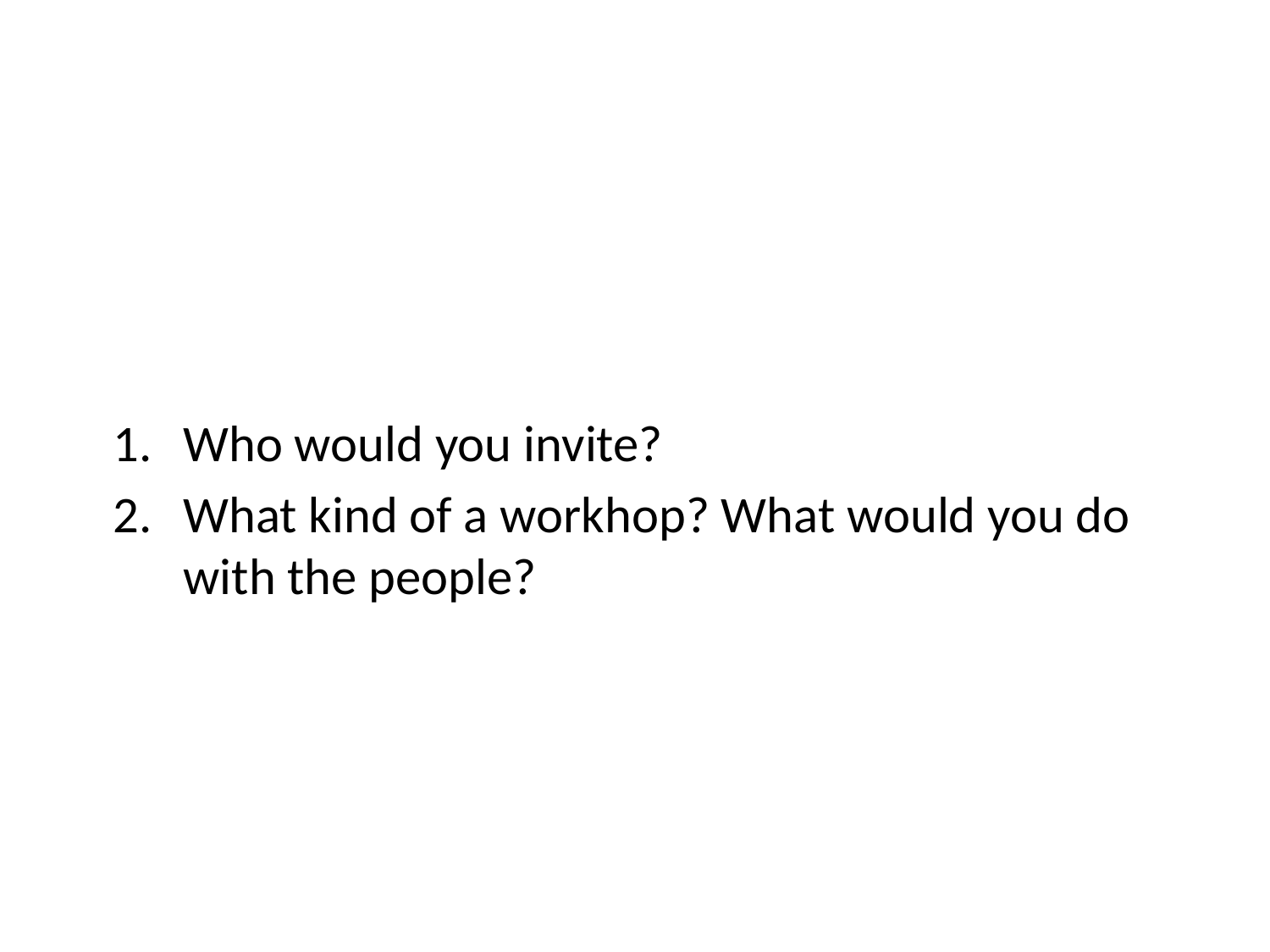

Who would you invite?
What kind of a workhop? What would you do with the people?